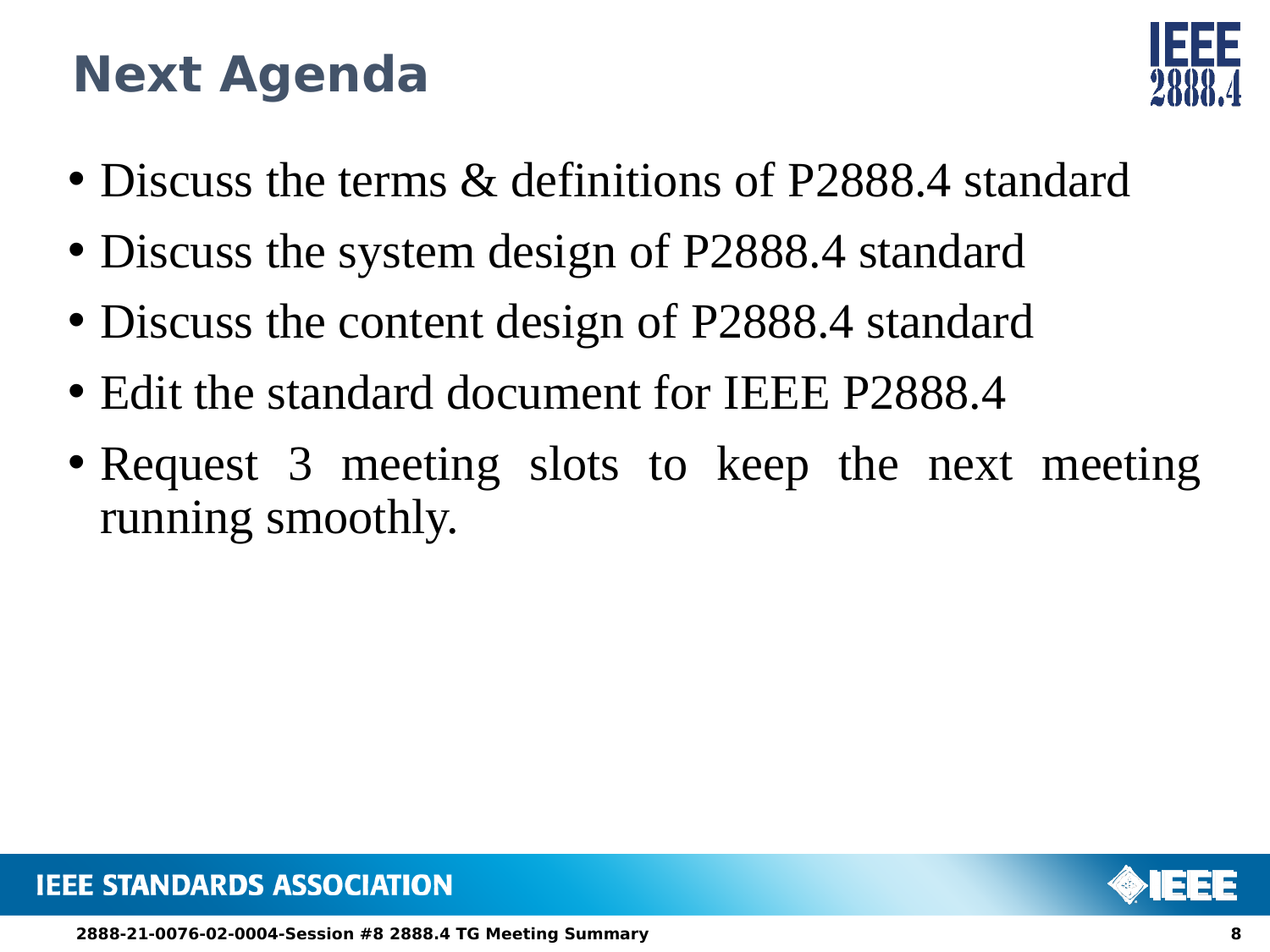

# Next Agenda
Discuss the terms & definitions of P2888.4 standard
Discuss the system design of P2888.4 standard
Discuss the content design of P2888.4 standard
Edit the standard document for IEEE P2888.4
Request 3 meeting slots to keep the next meeting running smoothly.

2888-21-0076-02-0004-Session #8 2888.4 TG Meeting Summary
8